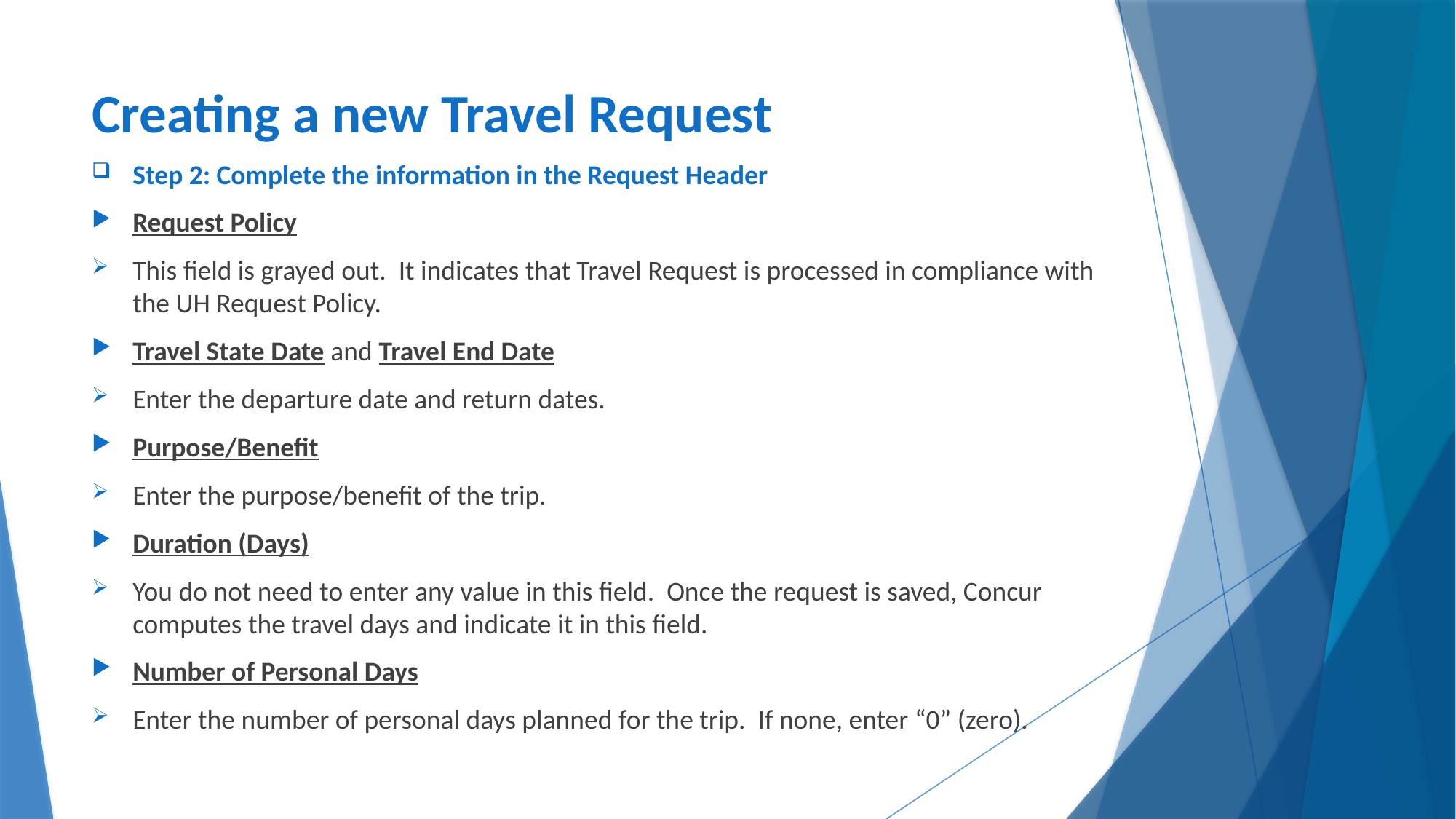

# Creating a new Travel Request
Step 2: Complete the information in the Request Header
Request Policy
This field is grayed out.  It indicates that Travel Request is processed in compliance with the UH Request Policy.
Travel State Date and Travel End Date
Enter the departure date and return dates.
Purpose/Benefit
Enter the purpose/benefit of the trip.
Duration (Days)
You do not need to enter any value in this field.  Once the request is saved, Concur computes the travel days and indicate it in this field.
Number of Personal Days
Enter the number of personal days planned for the trip.  If none, enter “0” (zero).